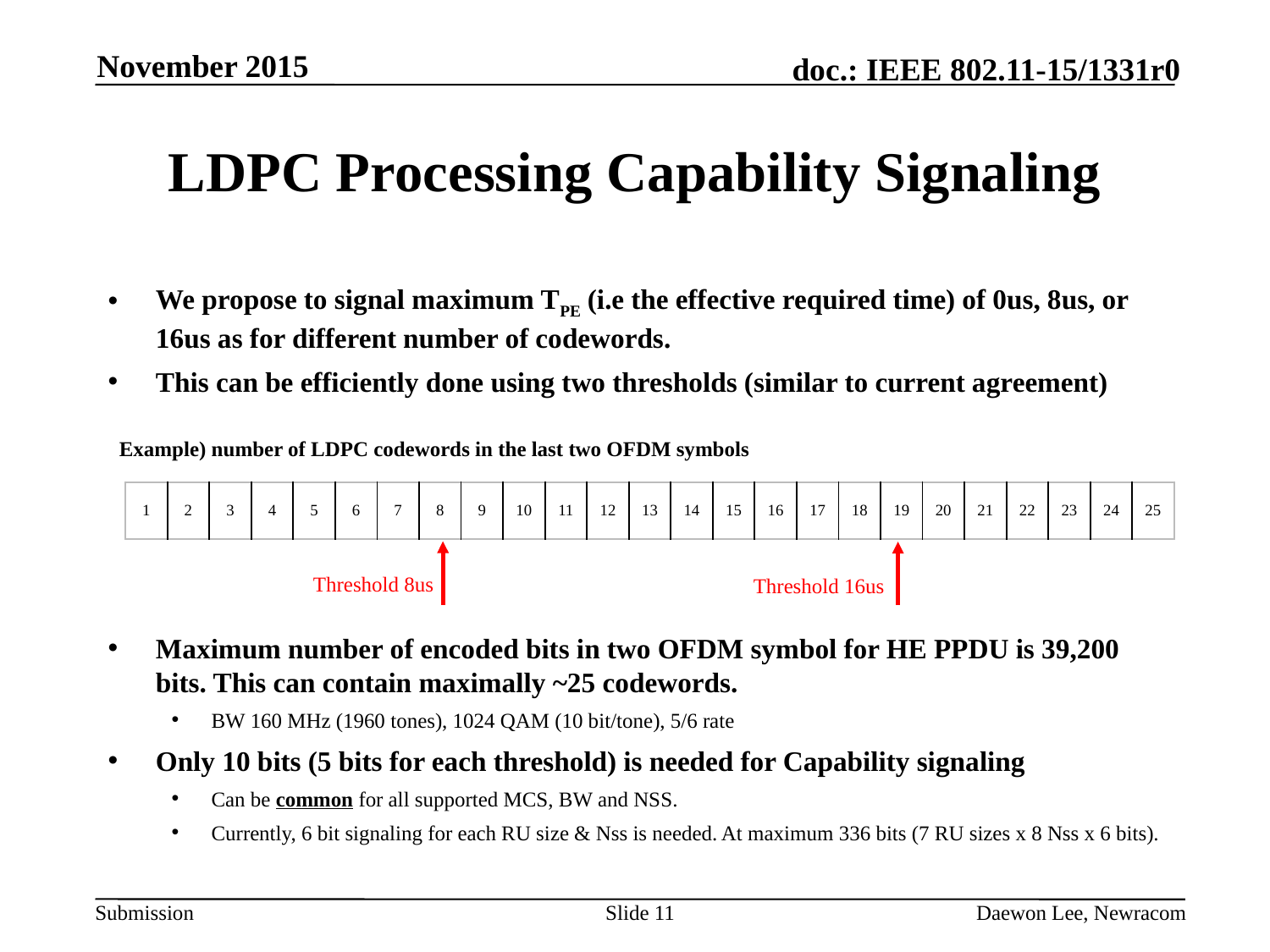

November 2015
# LDPC Processing Capability Signaling
We propose to signal maximum TPE (i.e the effective required time) of 0us, 8us, or 16us as for different number of codewords.
This can be efficiently done using two thresholds (similar to current agreement)

Maximum number of encoded bits in two OFDM symbol for HE PPDU is 39,200 bits. This can contain maximally ~25 codewords.
BW 160 MHz (1960 tones), 1024 QAM (10 bit/tone), 5/6 rate
Only 10 bits (5 bits for each threshold) is needed for Capability signaling
Can be common for all supported MCS, BW and NSS.
Currently, 6 bit signaling for each RU size & Nss is needed. At maximum 336 bits (7 RU sizes x 8 Nss x 6 bits).

Example) number of LDPC codewords in the last two OFDM symbols
| 1 | 2 | 3 | 4 | 5 | 6 | 7 | 8 | 9 | 10 | 11 | 12 | 13 | 14 | 15 | 16 | 17 | 18 | 19 | 20 | 21 | 22 | 23 | 24 | 25 |
| --- | --- | --- | --- | --- | --- | --- | --- | --- | --- | --- | --- | --- | --- | --- | --- | --- | --- | --- | --- | --- | --- | --- | --- | --- |
Threshold 8us
Threshold 16us
Slide 11
Daewon Lee, Newracom